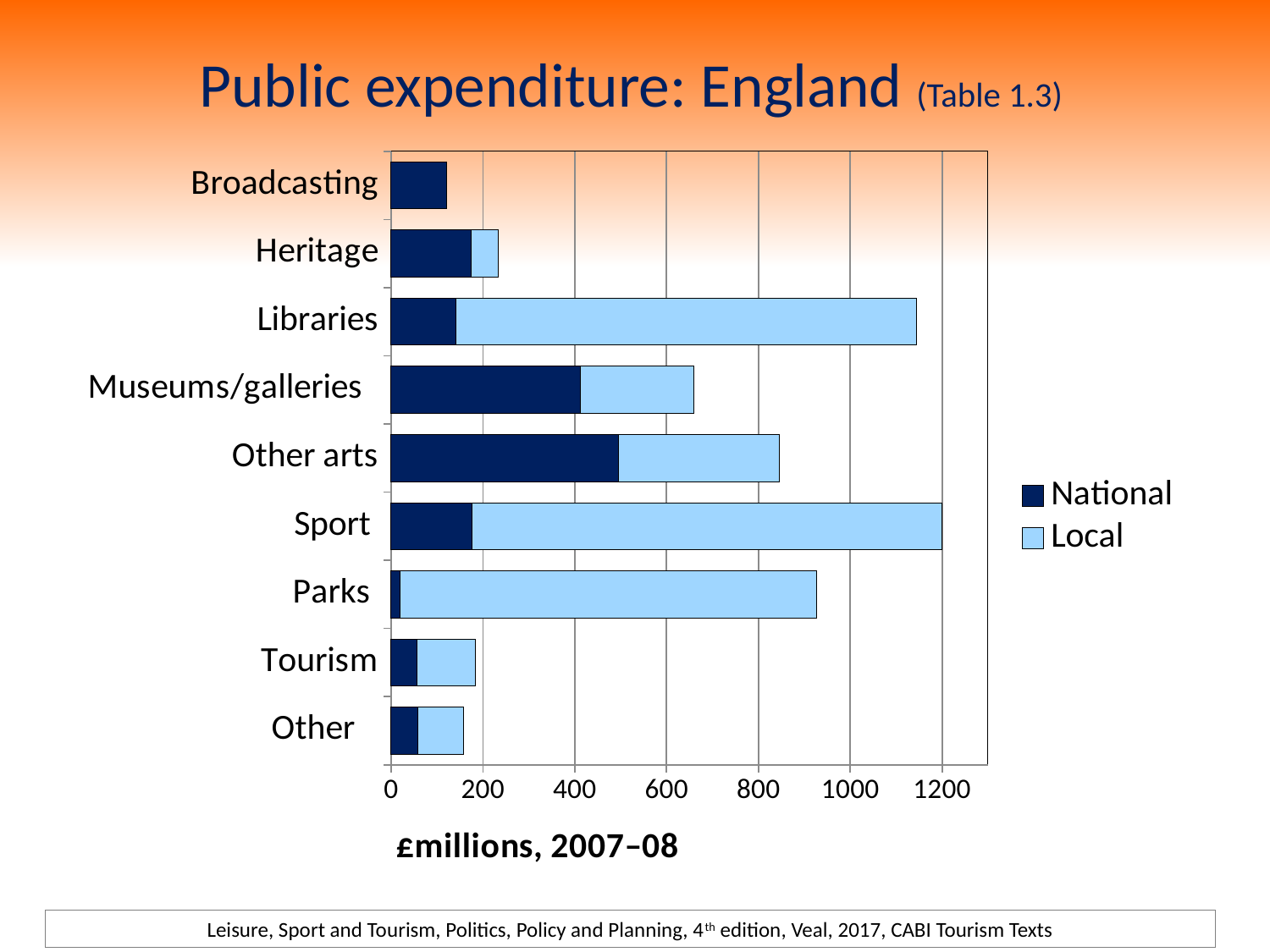

# Public expenditure: England (Table 1.3)

### Chart

| Category | National | Local |
|---|---|---|
| Other    | 58.0 | 100.0 |
| Tourism | 56.0 | 128.0 |
| Parks  | 20.0 | 906.0 |
| Sport  | 177.0 | 1023.0 |
| Other arts | 496.0 | 349.0 |
| Museums/galleries   | 413.0 | 246.0 |
| Libraries | 142.0 | 1002.0 |
| Heritage | 174.0 | 60.0 |
| Broadcasting | 120.0 | 0.0 |
Leisure, Sport and Tourism, Politics, Policy and Planning, 4th edition, Veal, 2017, CABI Tourism Texts